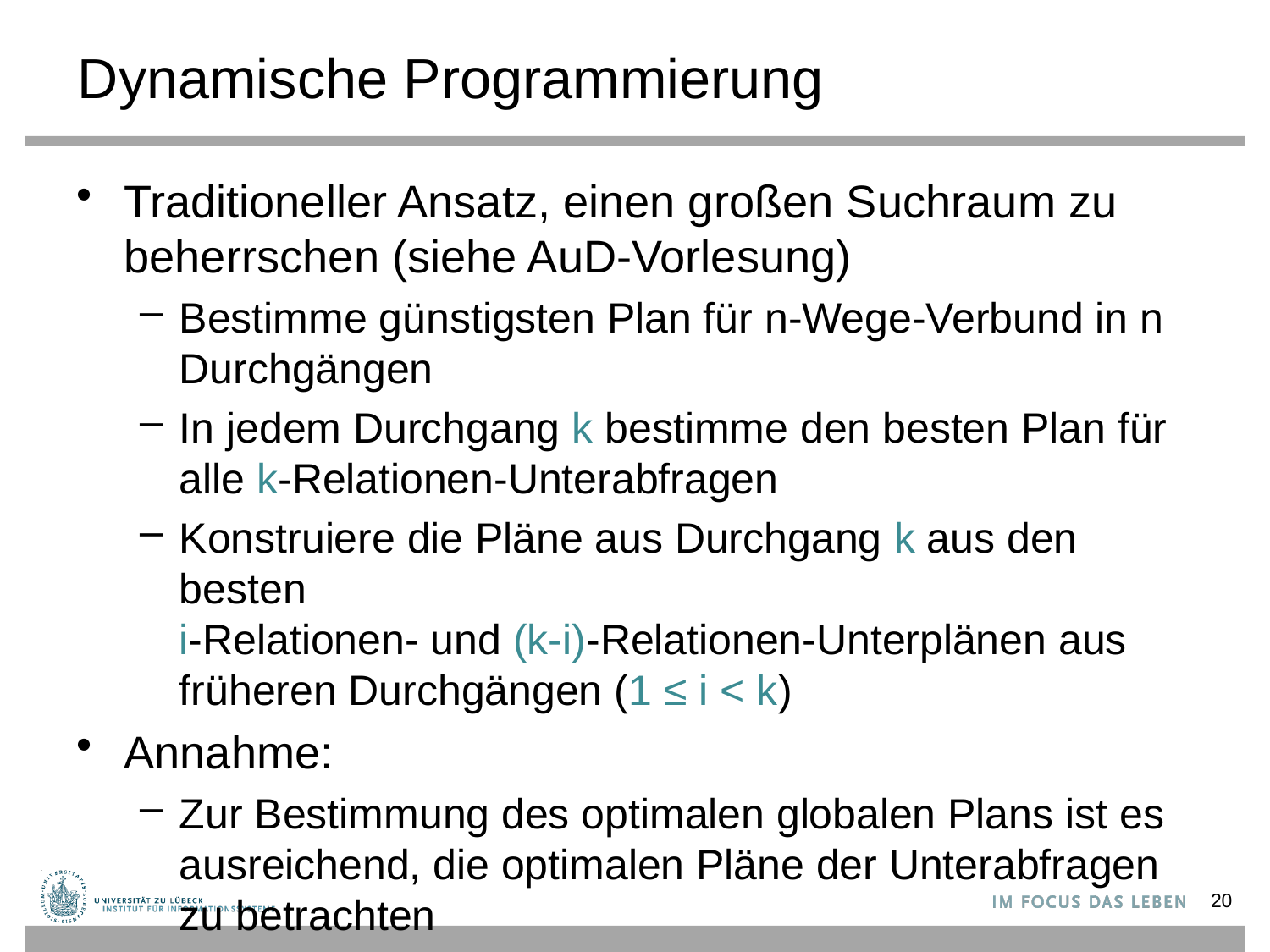

# Dynamische Programmierung
Traditioneller Ansatz, einen großen Suchraum zu beherrschen (siehe AuD-Vorlesung)
Bestimme günstigsten Plan für n-Wege-Verbund in n Durchgängen
In jedem Durchgang k bestimme den besten Plan für alle k-Relationen-Unterabfragen
Konstruiere die Pläne aus Durchgang k aus den besten
i-Relationen- und (k-i)-Relationen-Unterplänen aus früheren Durchgängen (1 ≤ i < k)
Annahme:
Zur Bestimmung des optimalen globalen Plans ist es ausreichend, die optimalen Pläne der Unterabfragen zu betrachten
20